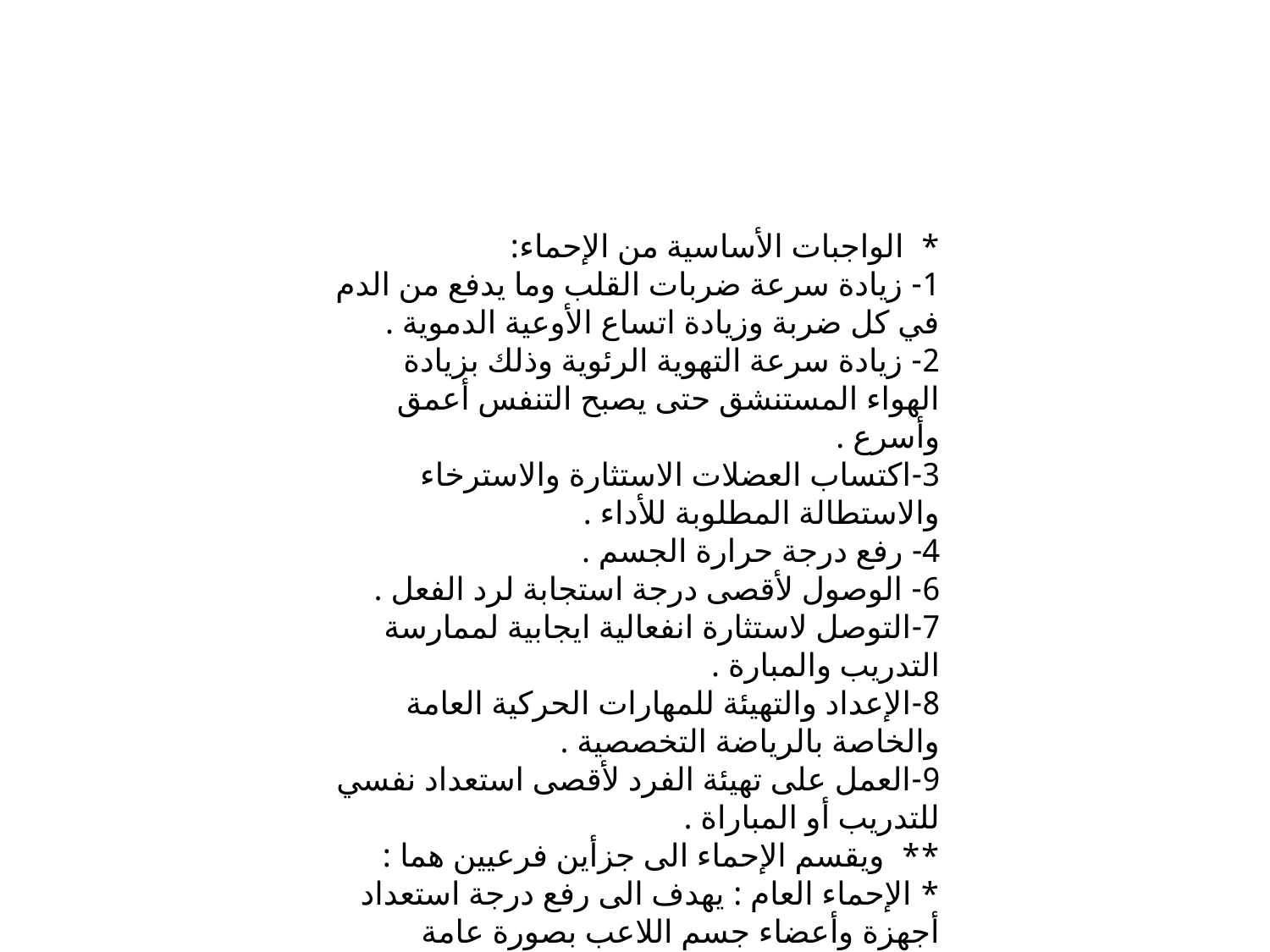

*  الواجبات الأساسية من الإحماء:
1- زيادة سرعة ضربات القلب وما يدفع من الدم في كل ضربة وزيادة اتساع الأوعية الدموية .
2- زيادة سرعة التهوية الرئوية وذلك بزيادة الهواء المستنشق حتى يصبح التنفس أعمق وأسرع .
3-اكتساب العضلات الاستثارة والاسترخاء والاستطالة المطلوبة للأداء .
4- رفع درجة حرارة الجسم .
6- الوصول لأقصى درجة استجابة لرد الفعل .
7-التوصل لاستثارة انفعالية ايجابية لممارسة التدريب والمبارة .
8-الإعداد والتهيئة للمهارات الحركية العامة والخاصة بالرياضة التخصصية .
9-العمل على تهيئة الفرد لأقصى استعداد نفسي للتدريب أو المباراة .
**  ويقسم الإحماء الى جزأين فرعيين هما :
* الإحماء العام : يهدف الى رفع درجة استعداد أجهزة وأعضاء جسم اللاعب بصورة عامة لممارسة التدريب الرياضي وإيقاظ الاستعدادات النفسية لديه